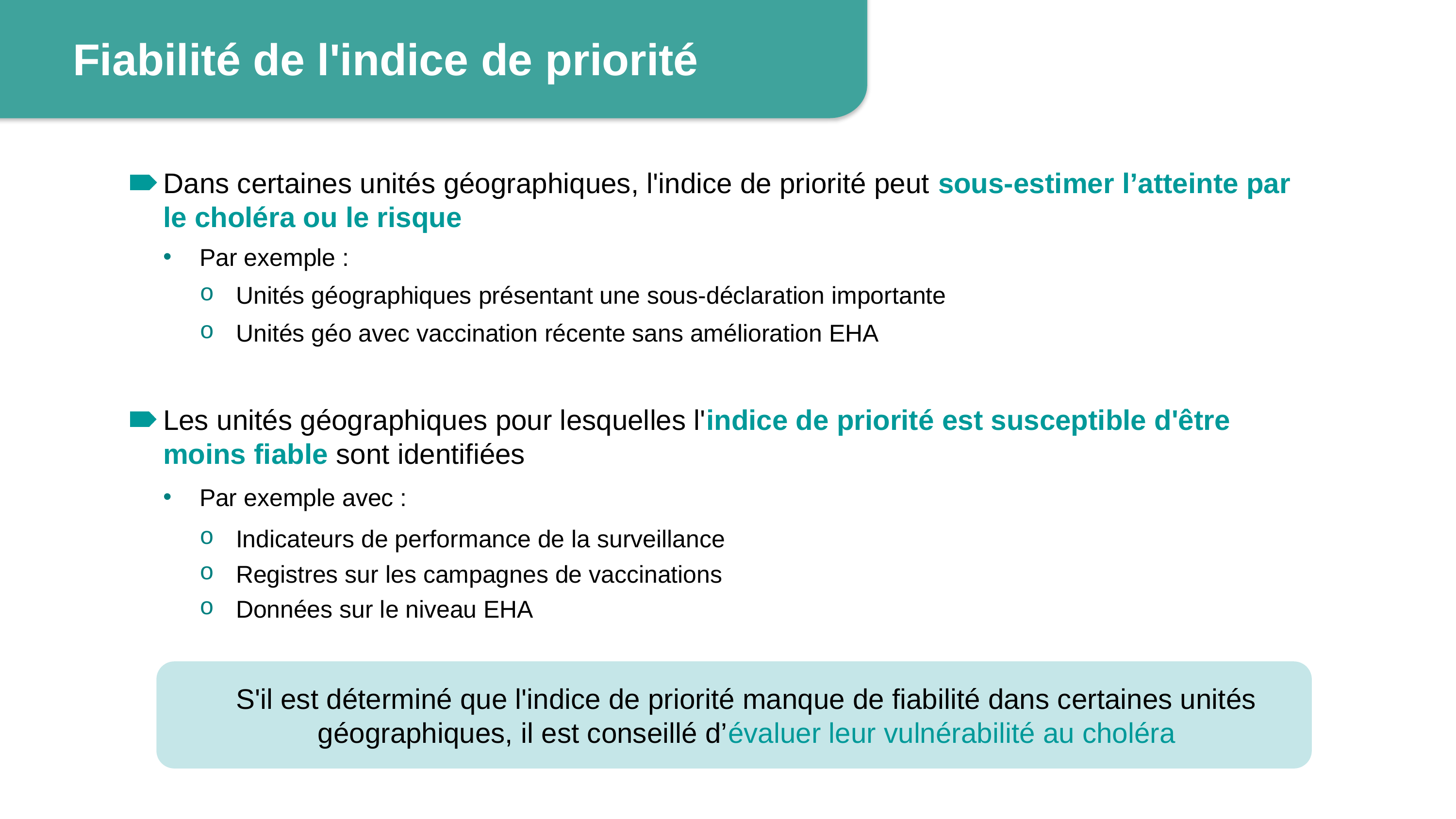

Fiabilité de l'indice de priorité
Dans certaines unités géographiques, l'indice de priorité peut sous-estimer l’atteinte par le choléra ou le risque
Par exemple :
Unités géographiques présentant une sous-déclaration importante
Unités géo avec vaccination récente sans amélioration EHA
Les unités géographiques pour lesquelles l'indice de priorité est susceptible d'être moins fiable sont identifiées
Par exemple avec :
Indicateurs de performance de la surveillance
Registres sur les campagnes de vaccinations
Données sur le niveau EHA

S'il est déterminé que l'indice de priorité manque de fiabilité dans certaines unités géographiques, il est conseillé d’évaluer leur vulnérabilité au choléra
18